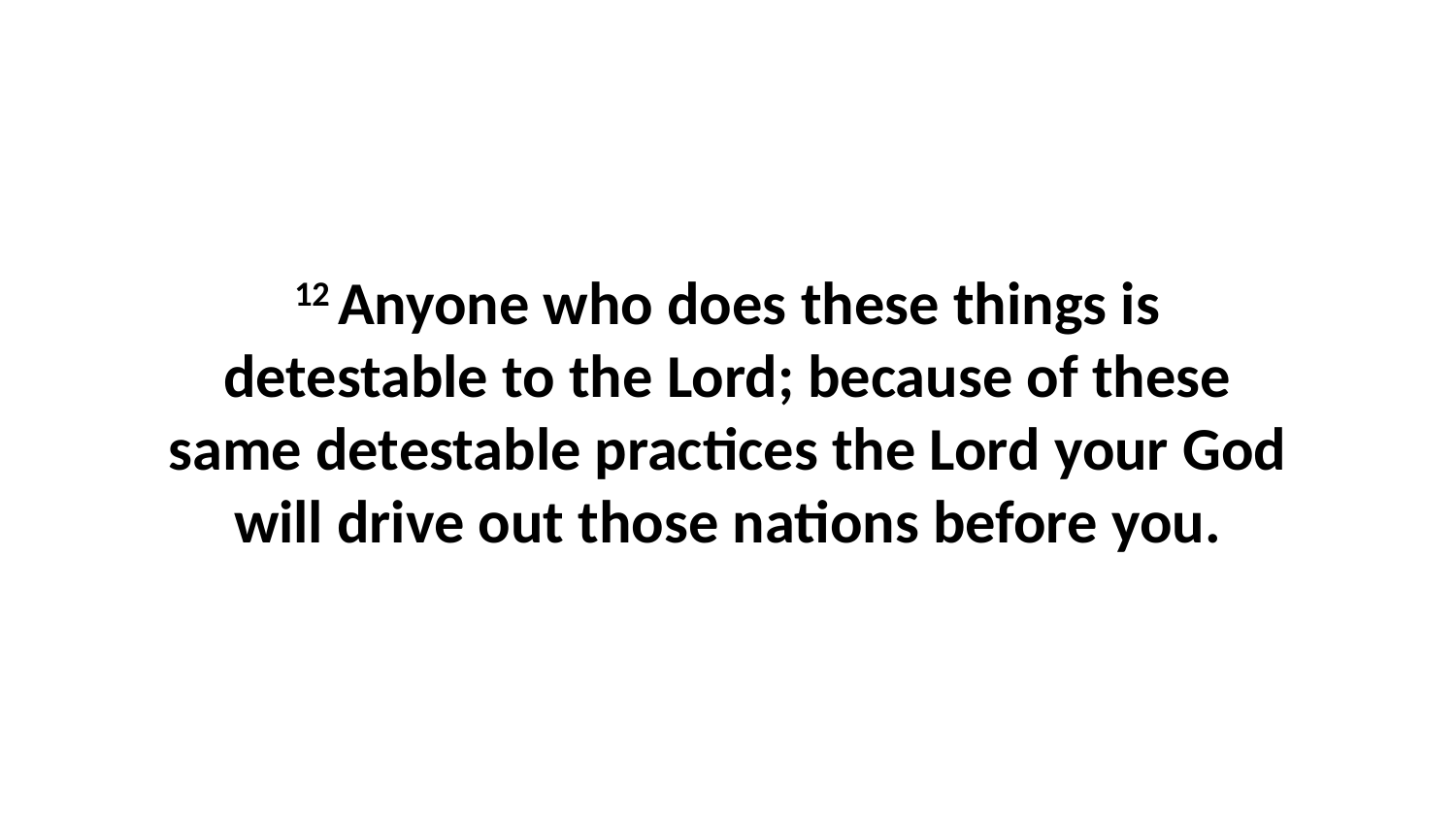

12 Anyone who does these things is detestable to the Lord; because of these same detestable practices the Lord your God will drive out those nations before you.